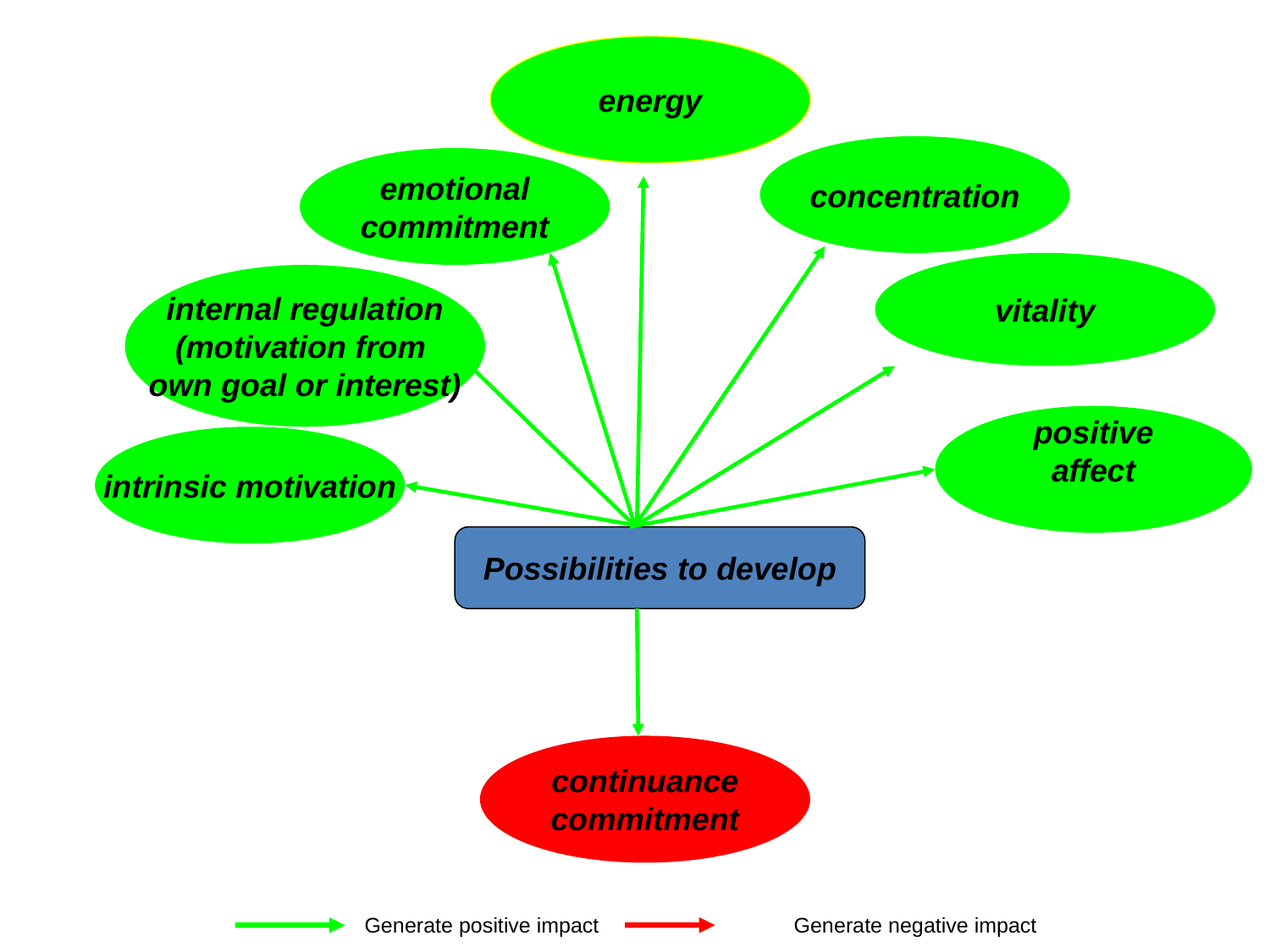

energy
concentration
emotional
commitment

vitality
internal regulation
(motivation from
own goal or interest)

positive
affect

intrinsic motivation

Possibilities to develop

continuance
commitment
                        Generate positive impact                                 Generate negative impact